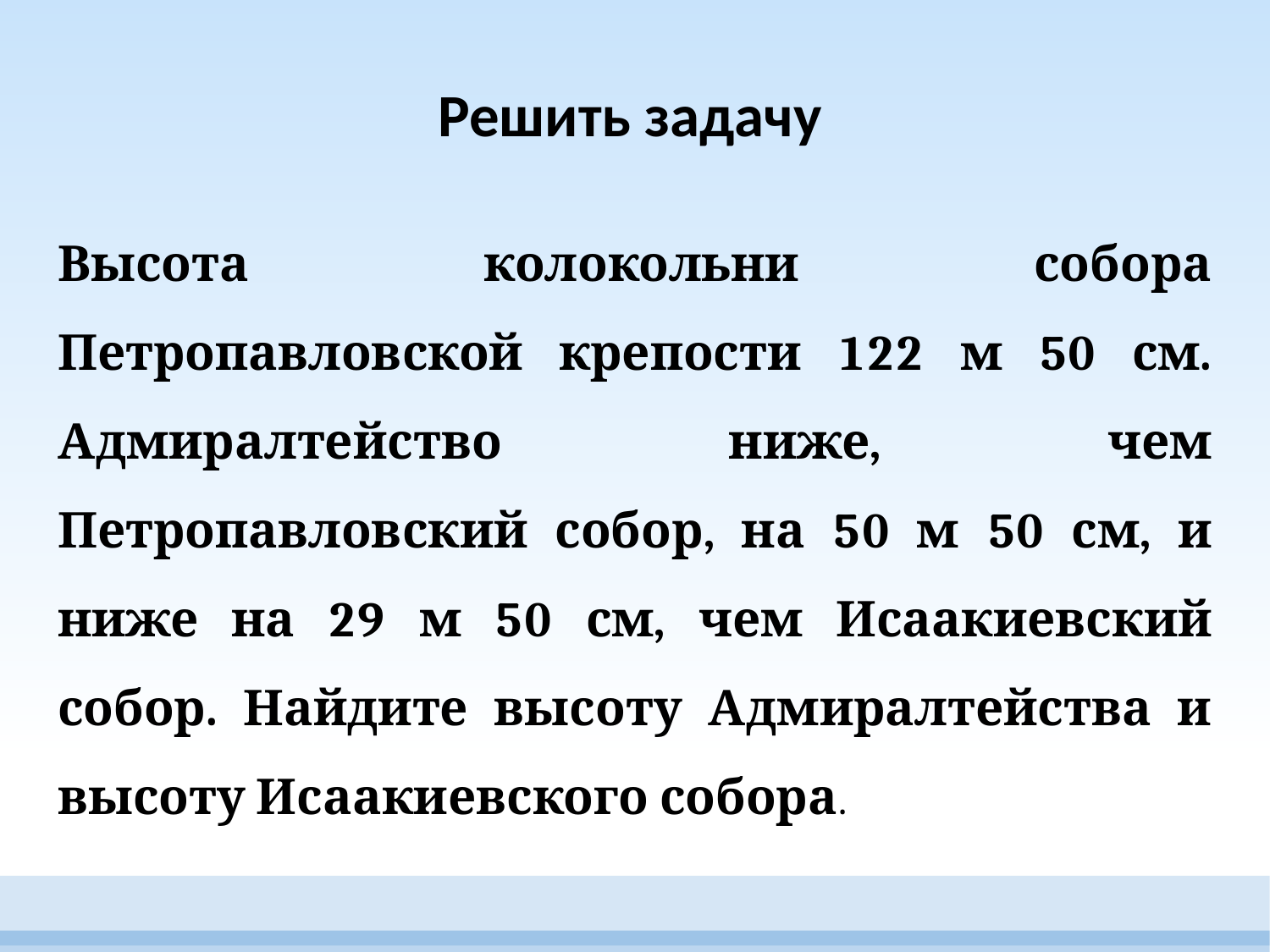

# Решить задачу
Высота колокольни собора Петропавловской крепости 122 м 50 см. Адмиралтейство ниже, чем Петропавловский собор, на 50 м 50 см, и ниже на 29 м 50 см, чем Исаакиевский собор. Найдите высоту Адмиралтейства и высоту Исаакиевского собора.